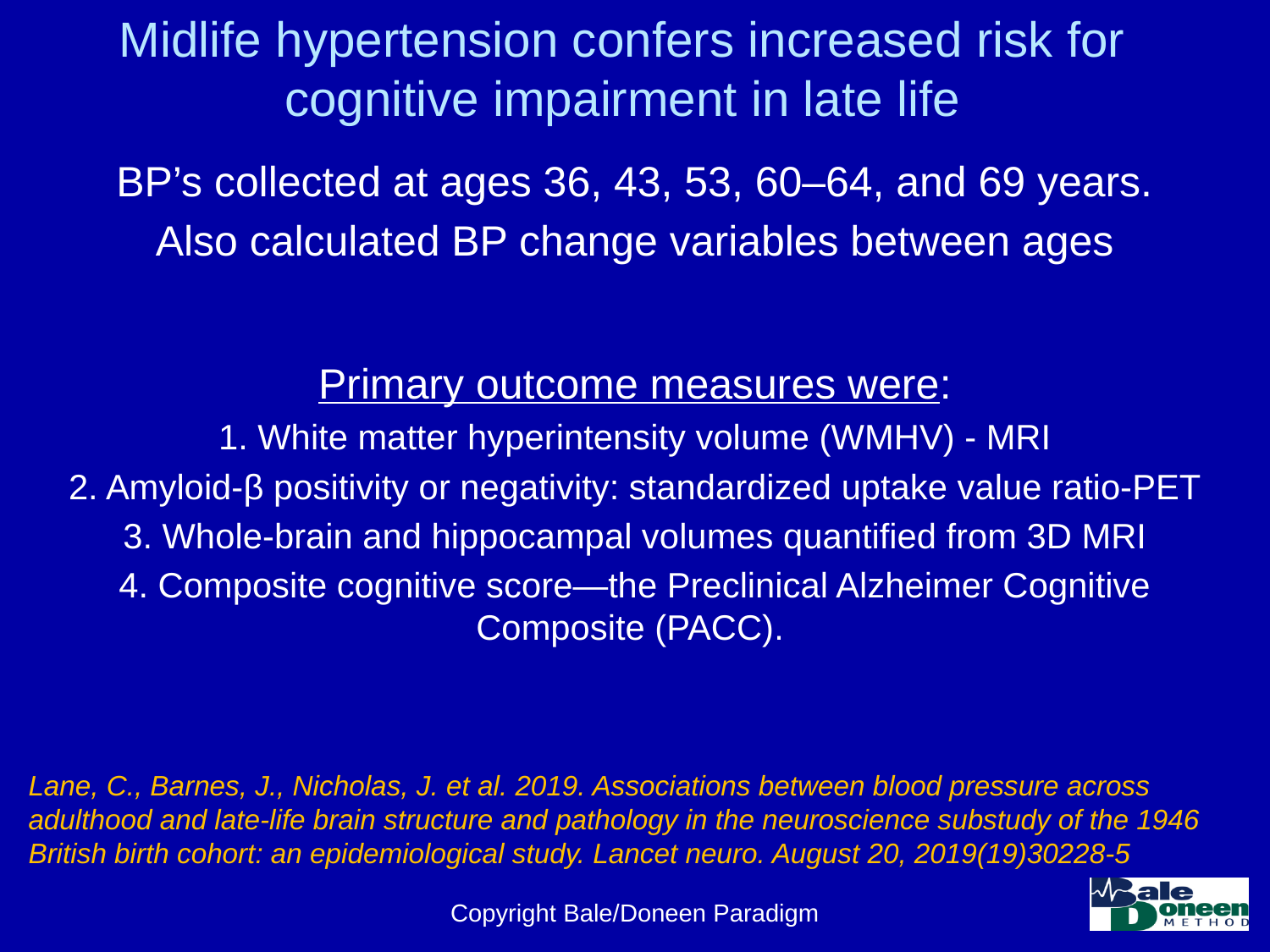

# Midlife hypertension confers increased risk for cognitive impairment in late life
BP’s collected at ages 36, 43, 53, 60–64, and 69 years.
 Also calculated BP change variables between ages

Primary outcome measures were:
1. White matter hyperintensity volume (WMHV) - MRI
2. Amyloid-β positivity or negativity: standardized uptake value ratio-PET
3. Whole-brain and hippocampal volumes quantified from 3D MRI
4. Composite cognitive score—the Preclinical Alzheimer Cognitive Composite (PACC).

Lane, C., Barnes, J., Nicholas, J. et al. 2019. Associations between blood pressure across adulthood and late-life brain structure and pathology in the neuroscience substudy of the 1946 British birth cohort: an epidemiological study. Lancet neuro. August 20, 2019(19)30228-5
Copyright Bale/Doneen Paradigm